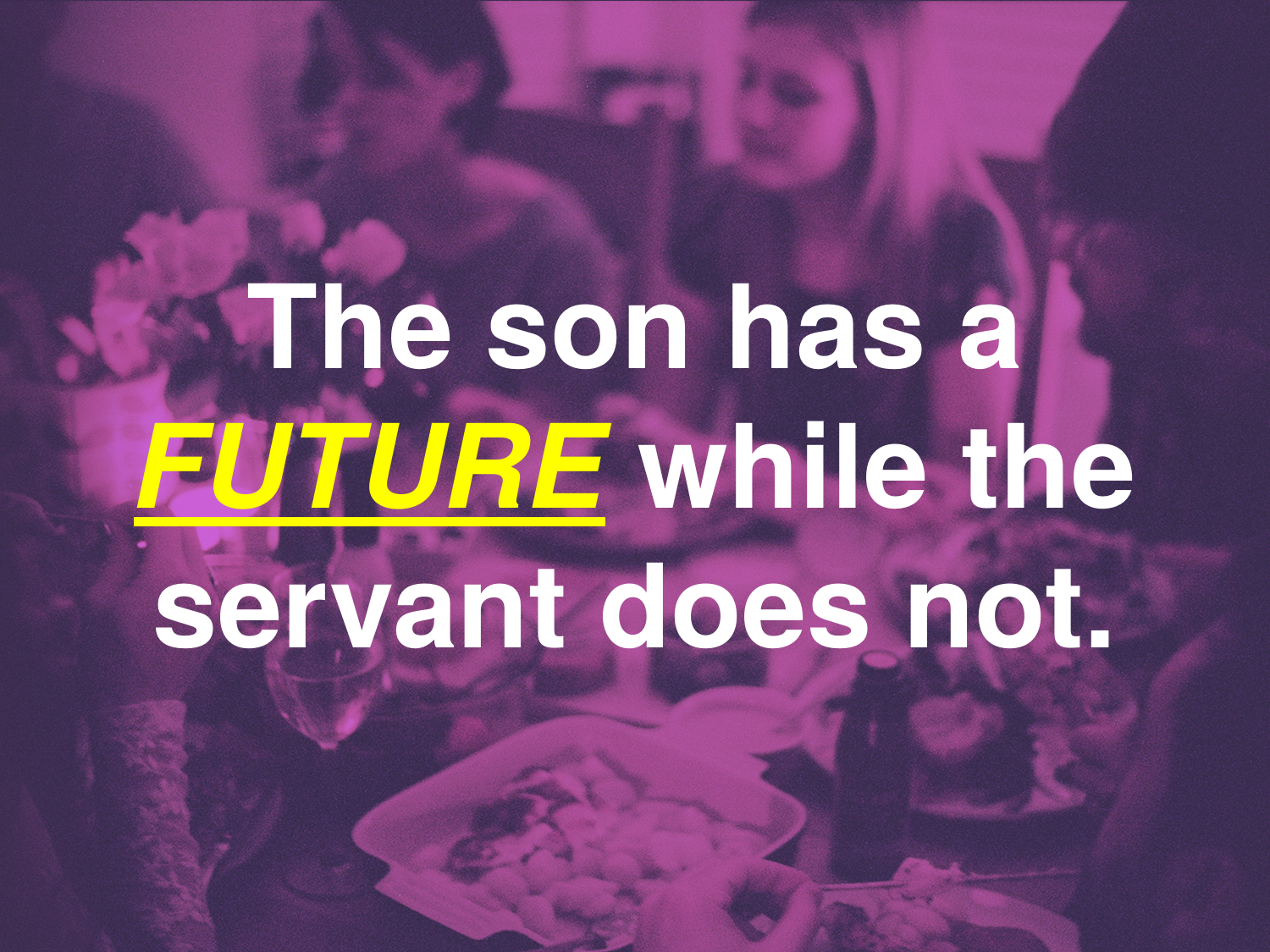

The son has a FUTURE while the servant does not.